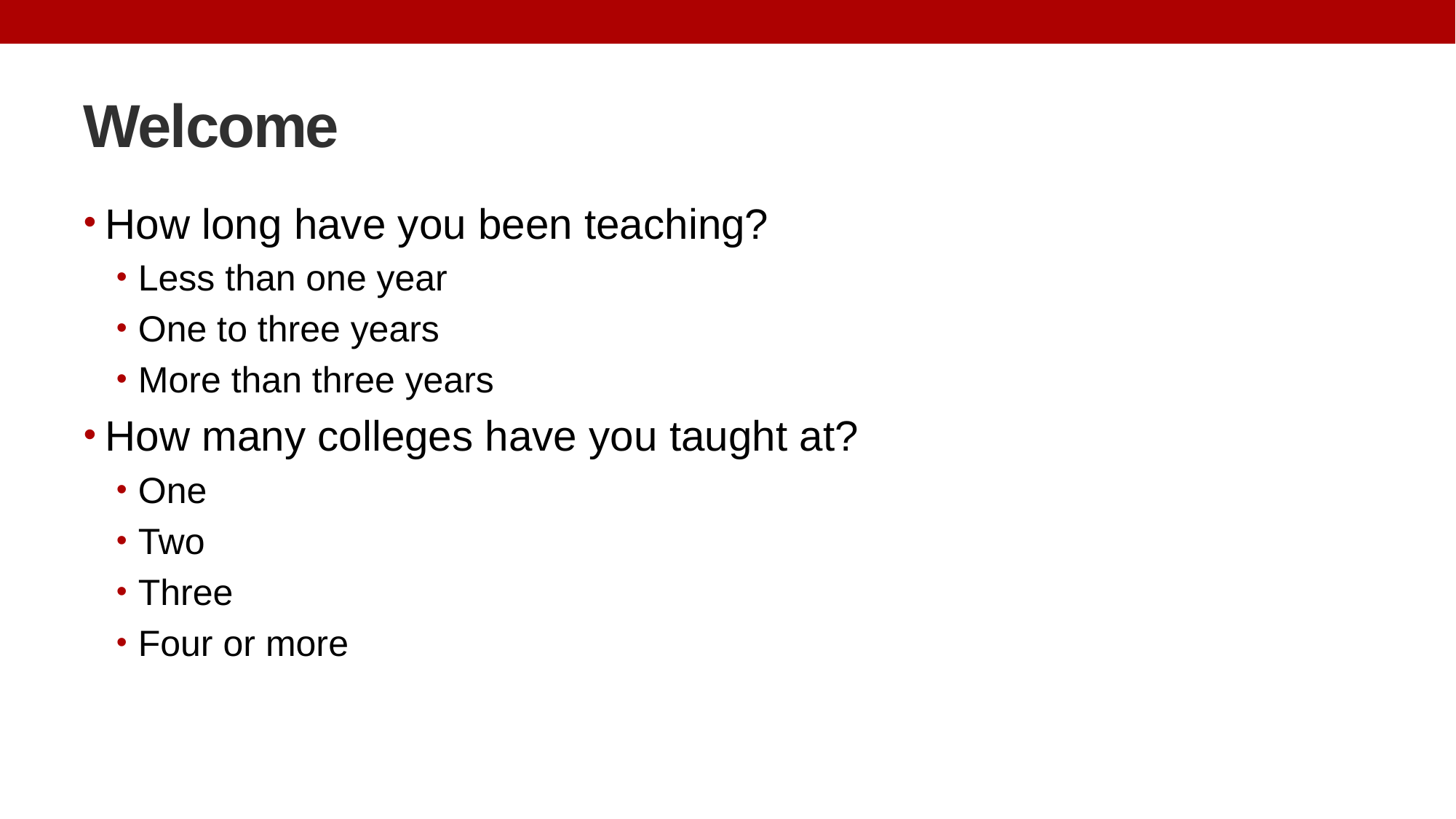

# Welcome
How long have you been teaching?
Less than one year
One to three years
More than three years
How many colleges have you taught at?
One
Two
Three
Four or more